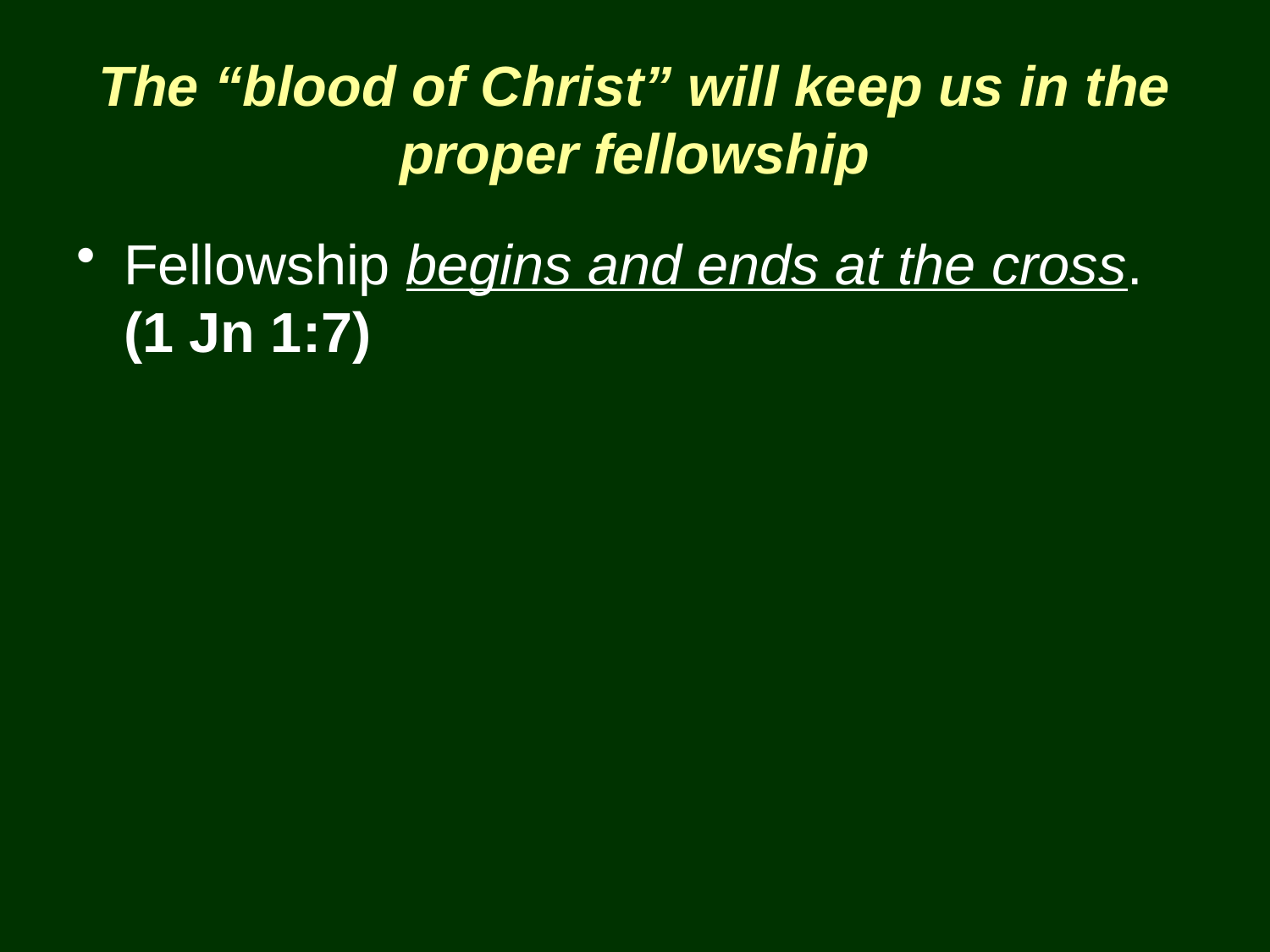

# The “blood of Christ” will keep us in the proper fellowship
Fellowship begins and ends at the cross. (1 Jn 1:7)